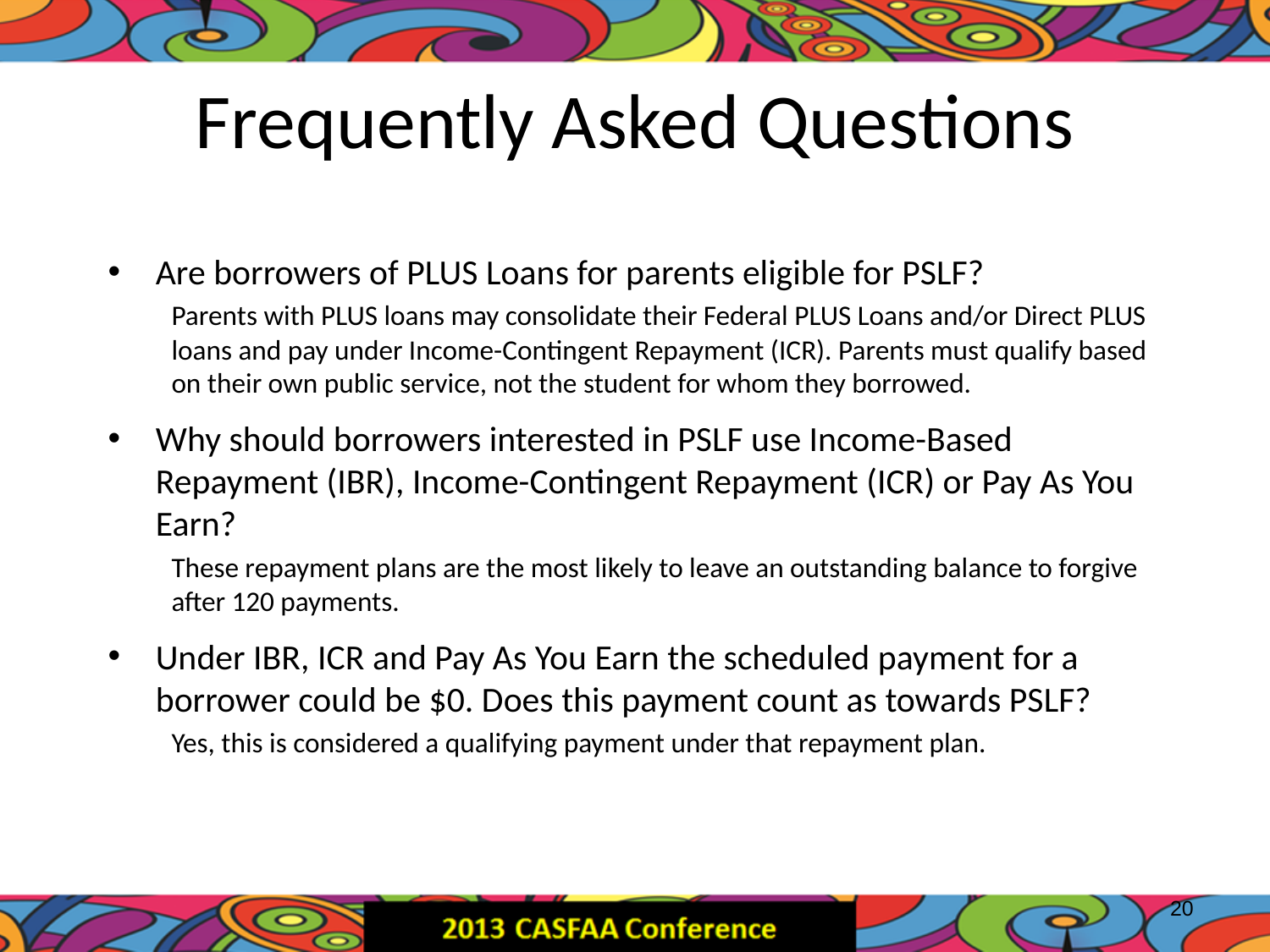

# Frequently Asked Questions
Are borrowers of PLUS Loans for parents eligible for PSLF?
Parents with PLUS loans may consolidate their Federal PLUS Loans and/or Direct PLUS loans and pay under Income-Contingent Repayment (ICR). Parents must qualify based on their own public service, not the student for whom they borrowed.
Why should borrowers interested in PSLF use Income-Based Repayment (IBR), Income-Contingent Repayment (ICR) or Pay As You Earn?
These repayment plans are the most likely to leave an outstanding balance to forgive after 120 payments.
Under IBR, ICR and Pay As You Earn the scheduled payment for a borrower could be $0. Does this payment count as towards PSLF?
Yes, this is considered a qualifying payment under that repayment plan.

20